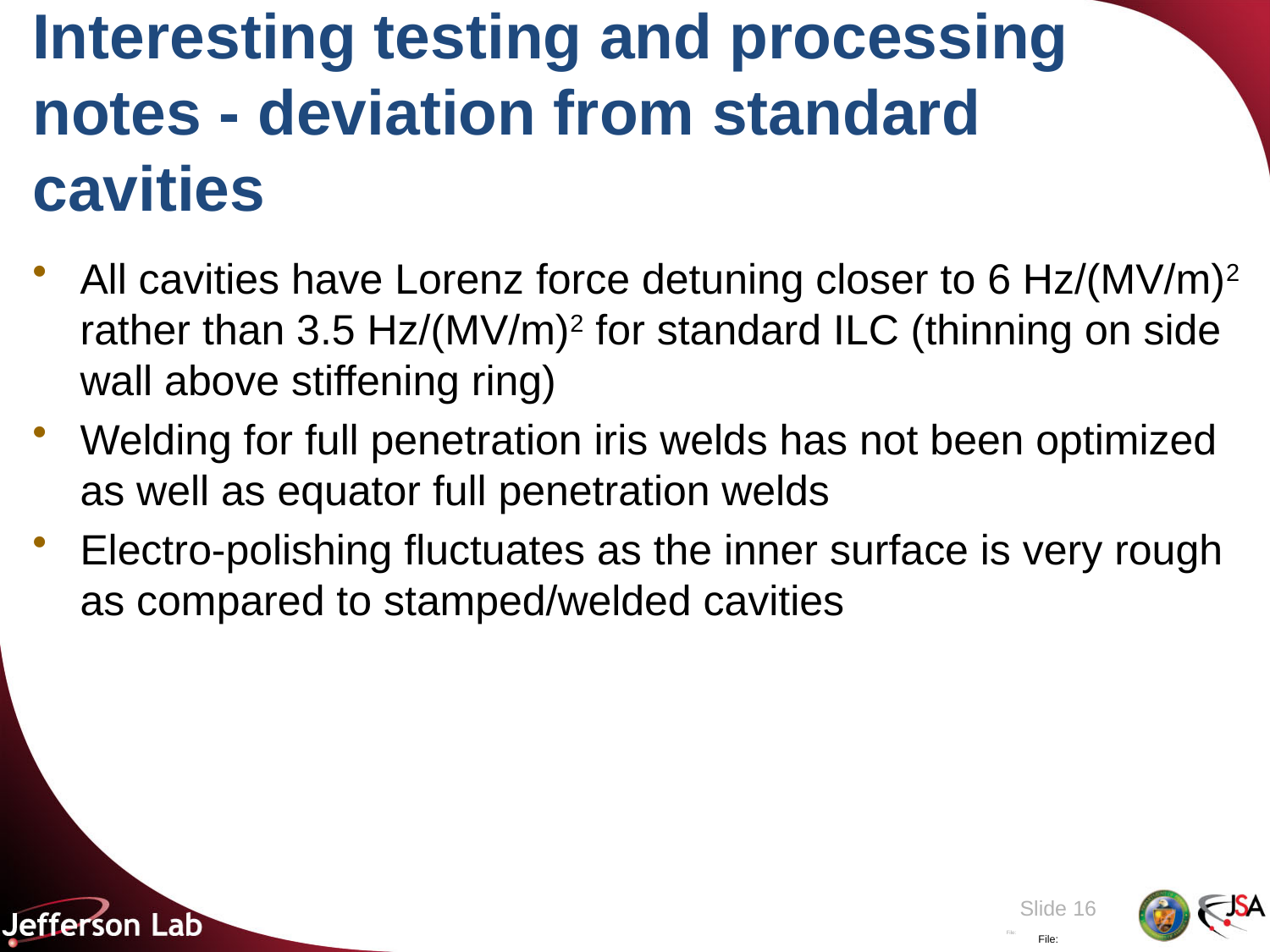

# Interesting testing and processing notes - deviation from standard cavities
All cavities have Lorenz force detuning closer to 6 Hz/(MV/m)2 rather than 3.5 Hz/(MV/m)2 for standard ILC (thinning on side wall above stiffening ring)
Welding for full penetration iris welds has not been optimized as well as equator full penetration welds
Electro-polishing fluctuates as the inner surface is very rough as compared to stamped/welded cavities

Slide 16